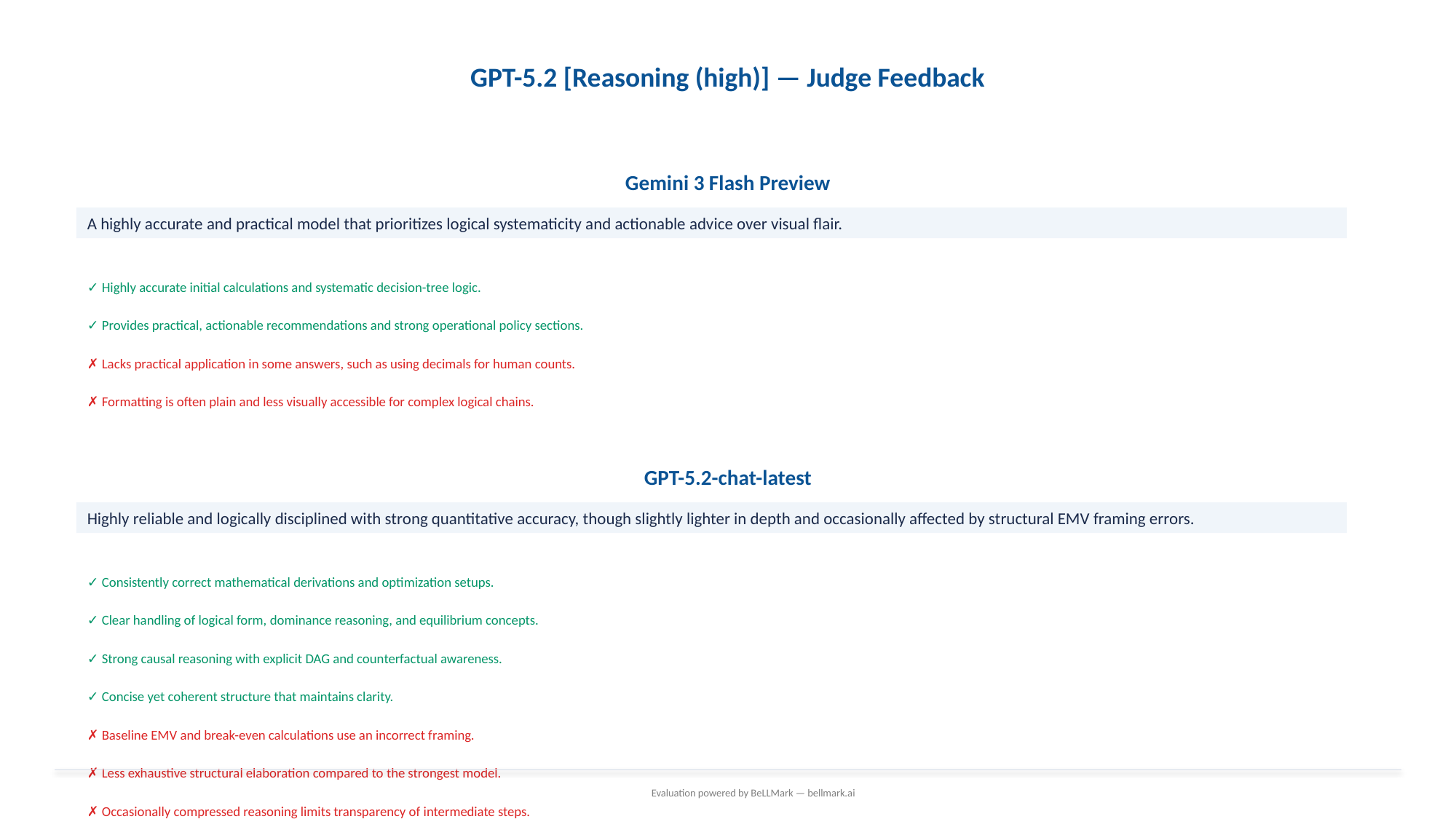

GPT-5.2 [Reasoning (high)] — Judge Feedback
Gemini 3 Flash Preview
A highly accurate and practical model that prioritizes logical systematicity and actionable advice over visual flair.
✓ Highly accurate initial calculations and systematic decision-tree logic.
✓ Provides practical, actionable recommendations and strong operational policy sections.
✗ Lacks practical application in some answers, such as using decimals for human counts.
✗ Formatting is often plain and less visually accessible for complex logical chains.
GPT-5.2-chat-latest
Highly reliable and logically disciplined with strong quantitative accuracy, though slightly lighter in depth and occasionally affected by structural EMV framing errors.
✓ Consistently correct mathematical derivations and optimization setups.
✓ Clear handling of logical form, dominance reasoning, and equilibrium concepts.
✓ Strong causal reasoning with explicit DAG and counterfactual awareness.
✓ Concise yet coherent structure that maintains clarity.
✗ Baseline EMV and break-even calculations use an incorrect framing.
✗ Less exhaustive structural elaboration compared to the strongest model.
Evaluation powered by BeLLMark — bellmark.ai
✗ Occasionally compressed reasoning limits transparency of intermediate steps.
✗ Some assumptions acknowledged but not deeply stress-tested.